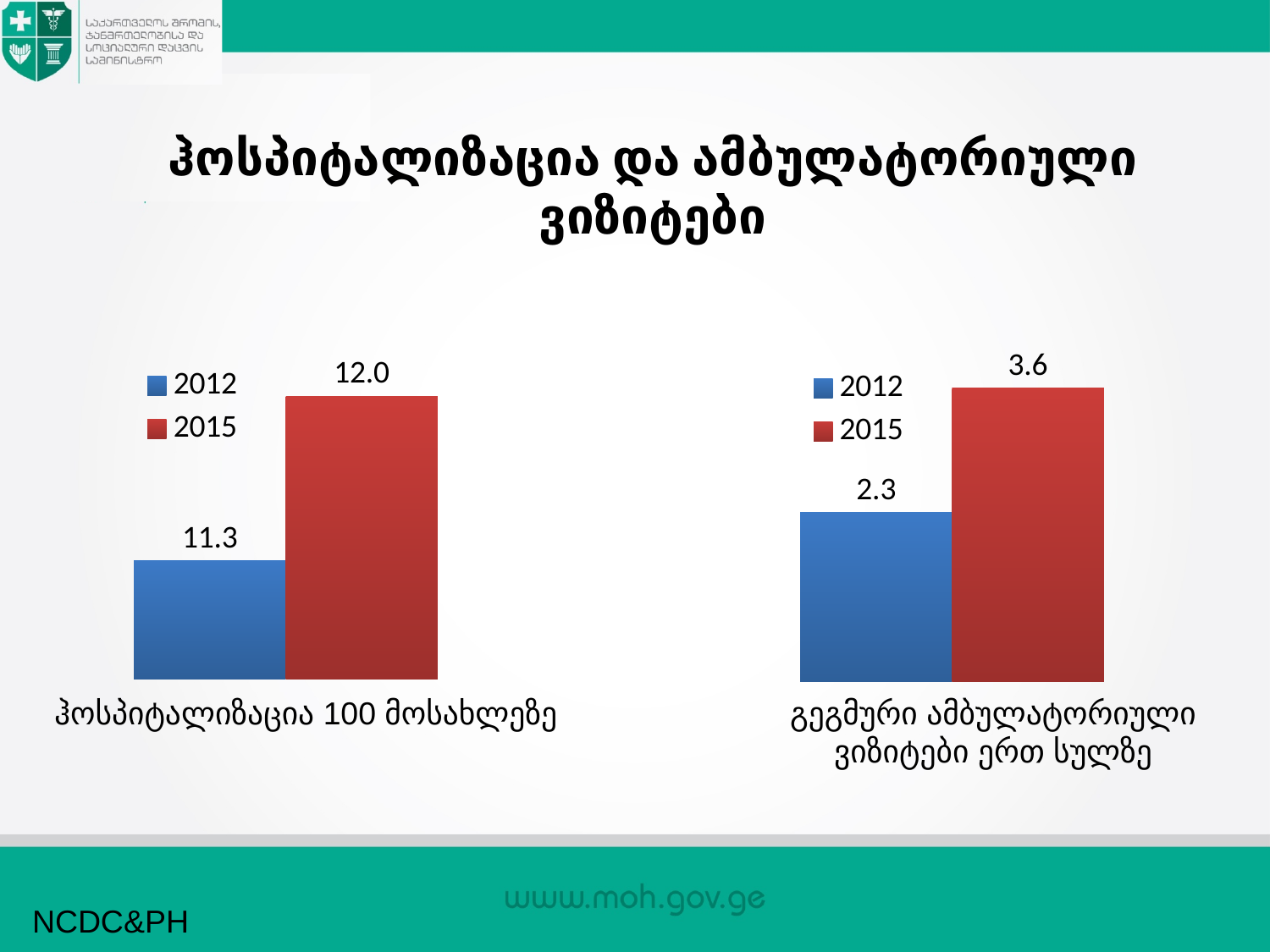

# ჰოსპიტალიზაცია და ამბულატორიული ვიზიტები

### Chart

| Category | 2012 | 2015 |
|---|---|---|
| Category 1 | 11.3 | 12.0 |

### Chart

| Category | 2012 | 2015 |
|---|---|---|
| Category 1 | 2.3 | 4.0 |
გეგმური ამბულატორიული ვიზიტები ერთ სულზე
ჰოსპიტალიზაცია 100 მოსახლეზე
NCDC&PH